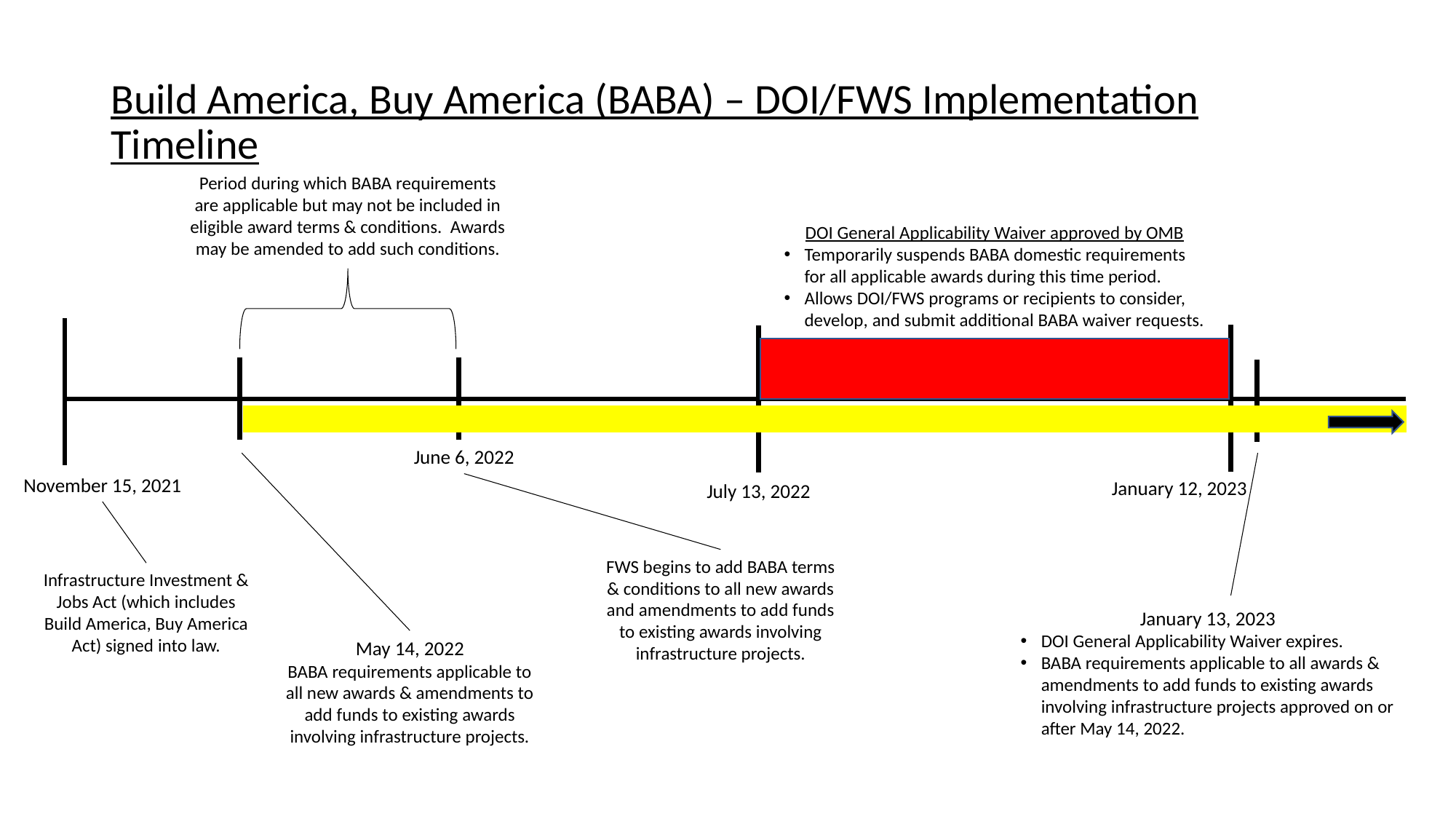

# Build America, Buy America (BABA) – DOI/FWS Implementation Timeline
Period during which BABA requirements are applicable but may not be included in eligible award terms & conditions.  Awards may be amended to add such conditions.

DOI General Applicability Waiver approved by OMB
Temporarily suspends BABA domestic requirements for all applicable awards during this time period.
Allows DOI/FWS programs or recipients to consider, develop, and submit additional BABA waiver requests.

June 6, 2022
November 15, 2021
January 12, 2023
July 13, 2022
FWS begins to add BABA terms & conditions to all new awards and amendments to add funds to existing awards involving infrastructure projects.
Infrastructure Investment & Jobs Act (which includes Build America, Buy America Act) signed into law.
January 13, 2023
DOI General Applicability Waiver expires.
BABA requirements applicable to all awards & amendments to add funds to existing awards involving infrastructure projects approved on or after May 14, 2022.
May 14, 2022
BABA requirements applicable to all new awards & amendments to add funds to existing awards involving infrastructure projects.